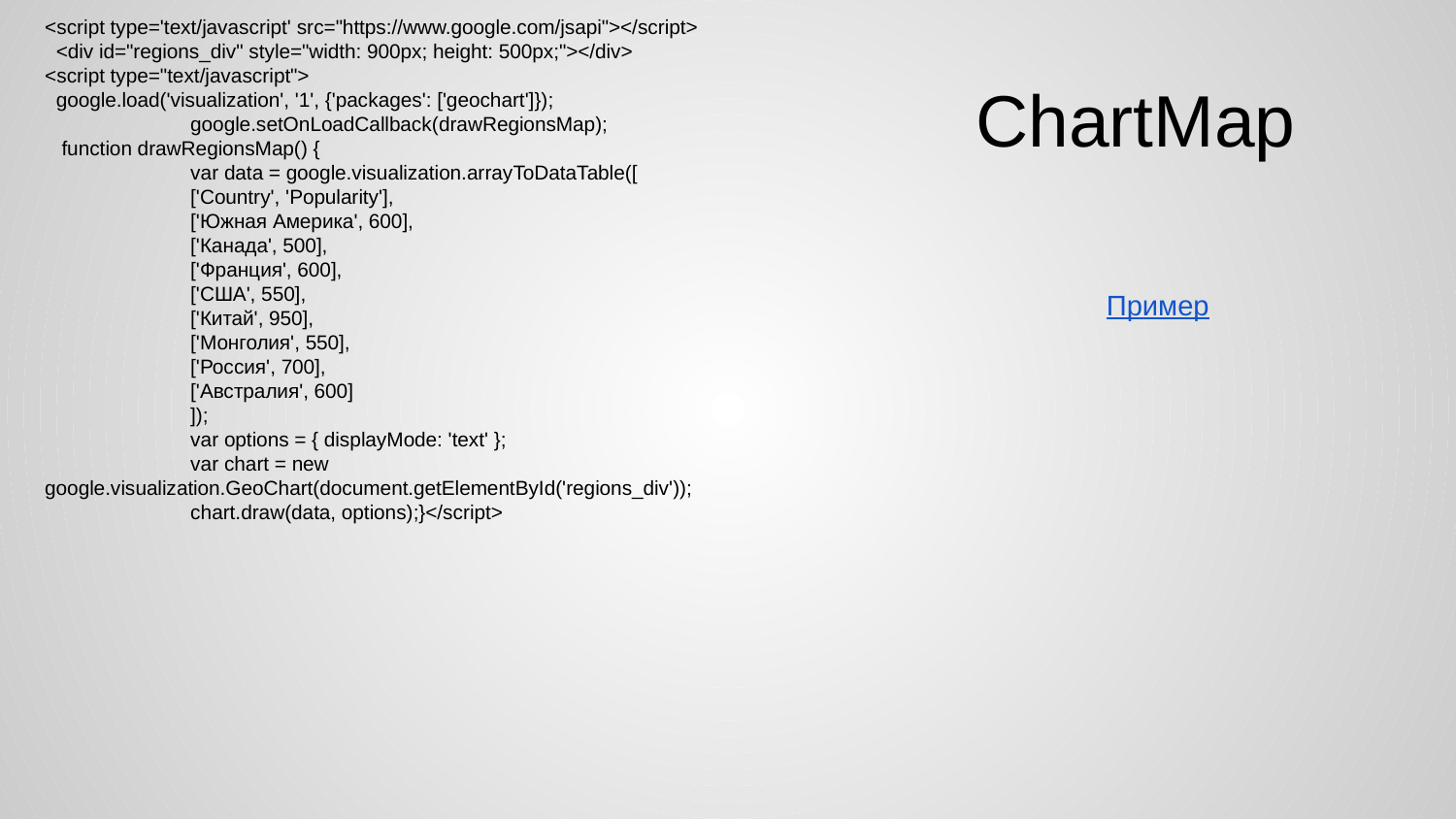

<script type='text/javascript' src="https://www.google.com/jsapi"></script>
  <div id="regions_div" style="width: 900px; height: 500px;"></div>
<script type="text/javascript">
  google.load('visualization', '1', {'packages': ['geochart']});
 	google.setOnLoadCallback(drawRegionsMap);
   function drawRegionsMap() {
 	var data = google.visualization.arrayToDataTable([
   	['Country', 'Popularity'],
   	['Южная Америка', 600],
   	['Канада', 500],
   	['Франция', 600],
   	['США', 550],
   	['Китай', 950],
   	['Монголия', 550],
   	['Россия', 700],
   	['Австралия', 600]
 	]);
 	var options = { displayMode: 'text' };
 	var chart = new google.visualization.GeoChart(document.getElementById('regions_div'));
 	chart.draw(data, options);}</script>
# ChartMap
Пример